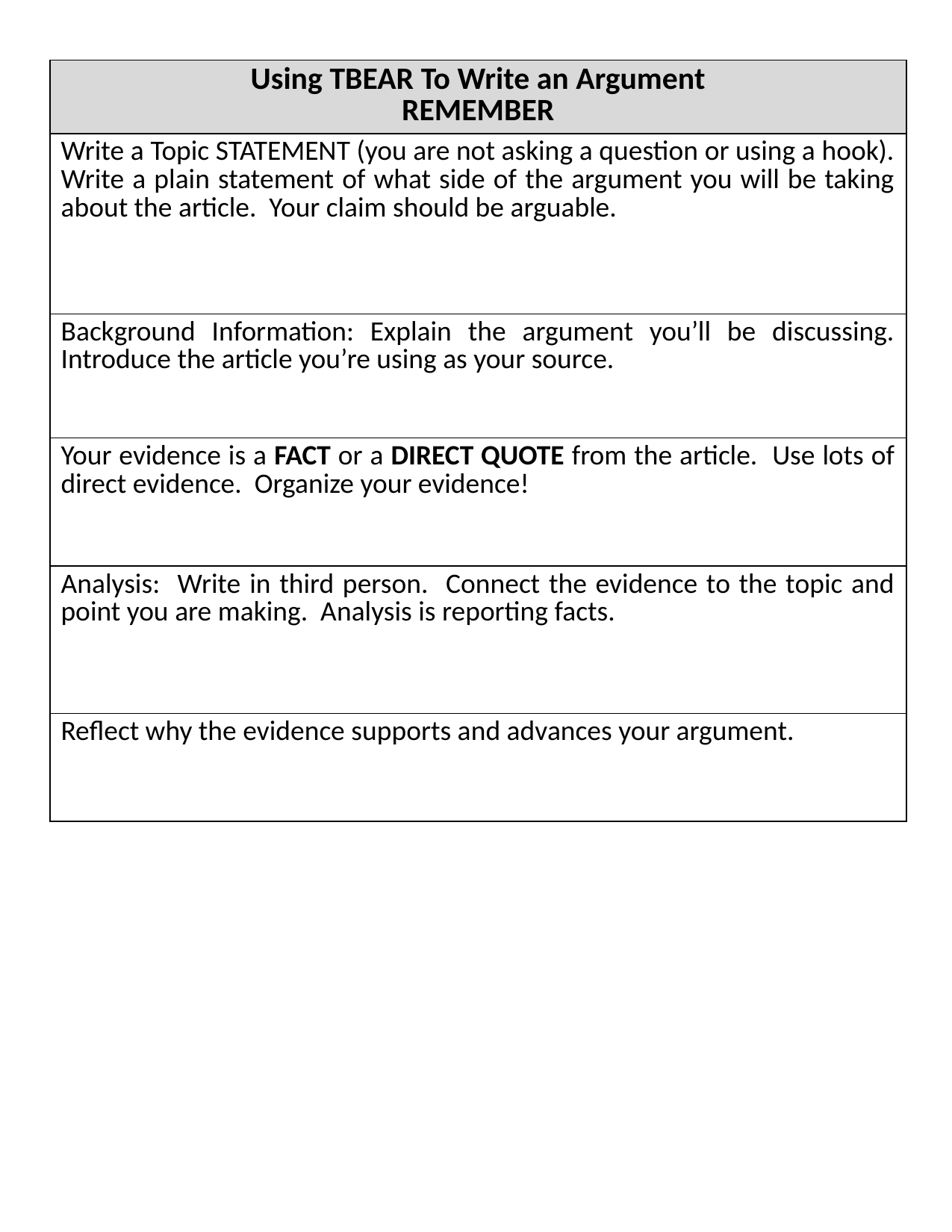

| Using TBEAR To Write an Argument REMEMBER |
| --- |
| Write a Topic STATEMENT (you are not asking a question or using a hook). Write a plain statement of what side of the argument you will be taking about the article. Your claim should be arguable. |
| Background Information: Explain the argument you’ll be discussing. Introduce the article you’re using as your source. |
| Your evidence is a FACT or a DIRECT QUOTE from the article. Use lots of direct evidence. Organize your evidence! |
| Analysis: Write in third person. Connect the evidence to the topic and point you are making. Analysis is reporting facts. |
| Reflect why the evidence supports and advances your argument. |